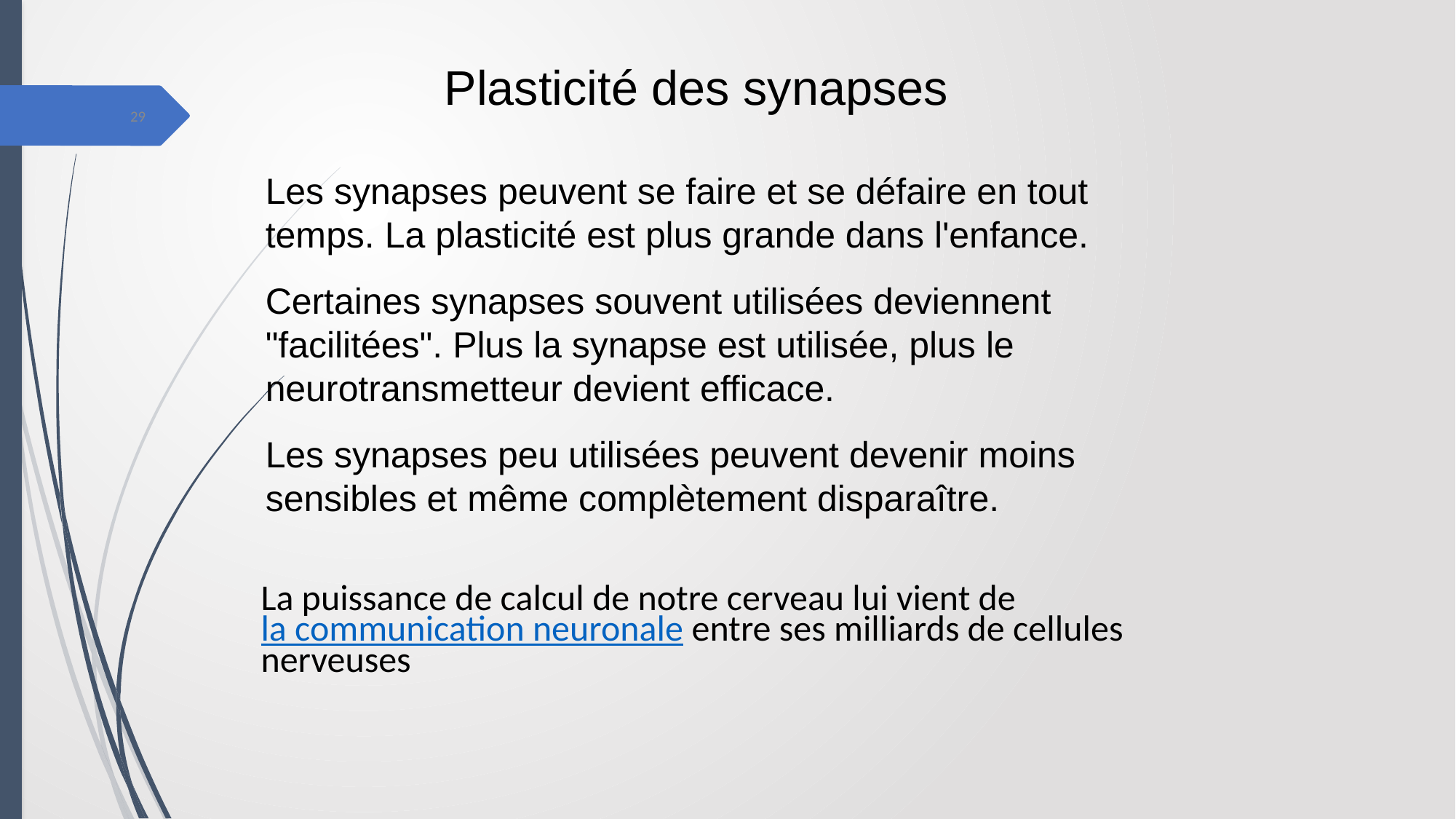

Plasticité des synapses
29
Les synapses peuvent se faire et se défaire en tout temps. La plasticité est plus grande dans l'enfance.
Certaines synapses souvent utilisées deviennent "facilitées". Plus la synapse est utilisée, plus le neurotransmetteur devient efficace.
Les synapses peu utilisées peuvent devenir moins sensibles et même complètement disparaître.

La puissance de calcul de notre cerveau lui vient de la communication neuronale entre ses milliards de cellules nerveuses